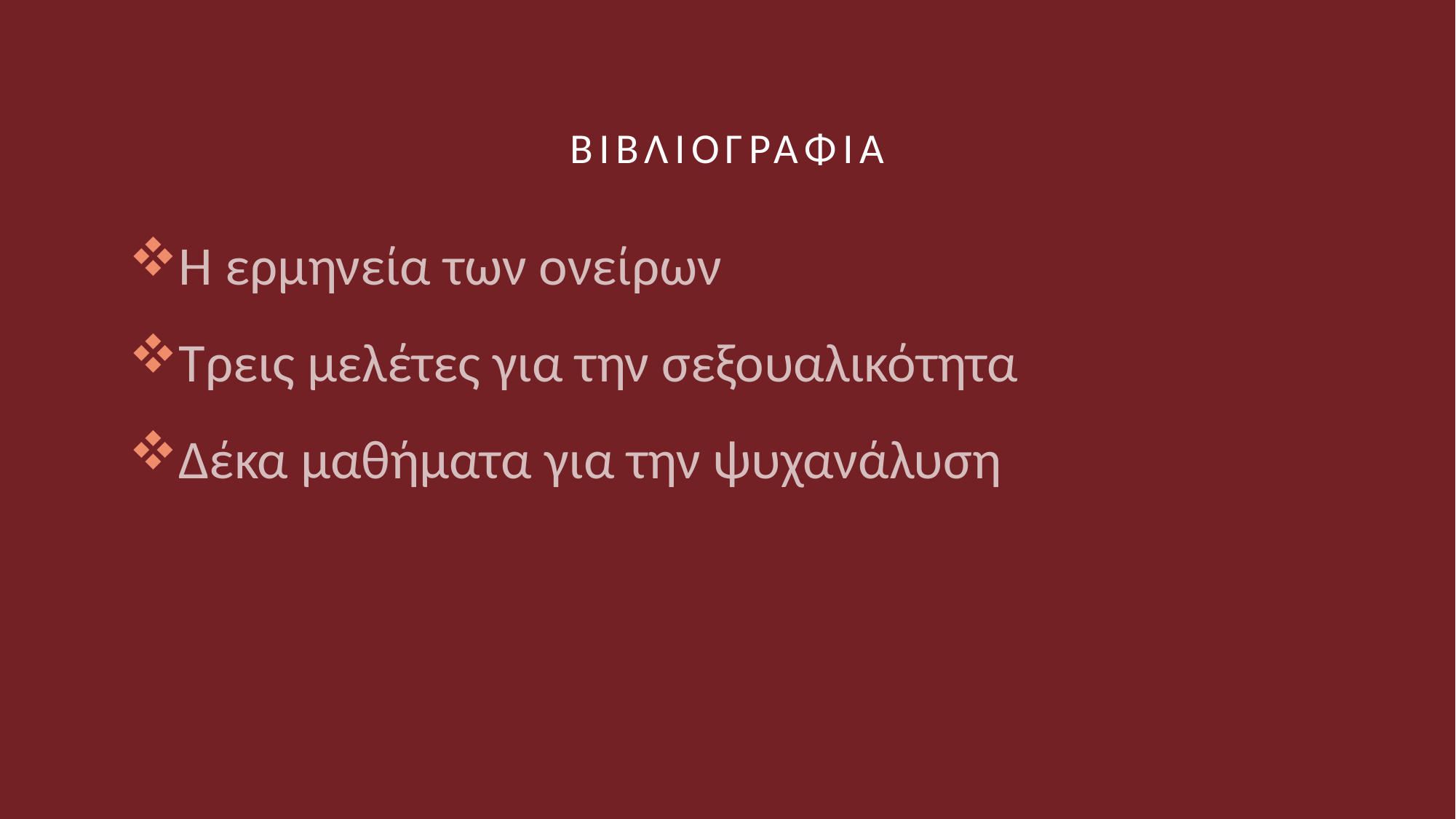

# ΒΙΒΛΙΟΓΡΑΦΙΑ
Η ερμηνεία των ονείρων
Τρεις μελέτες για την σεξουαλικότητα
Δέκα μαθήματα για την ψυχανάλυση